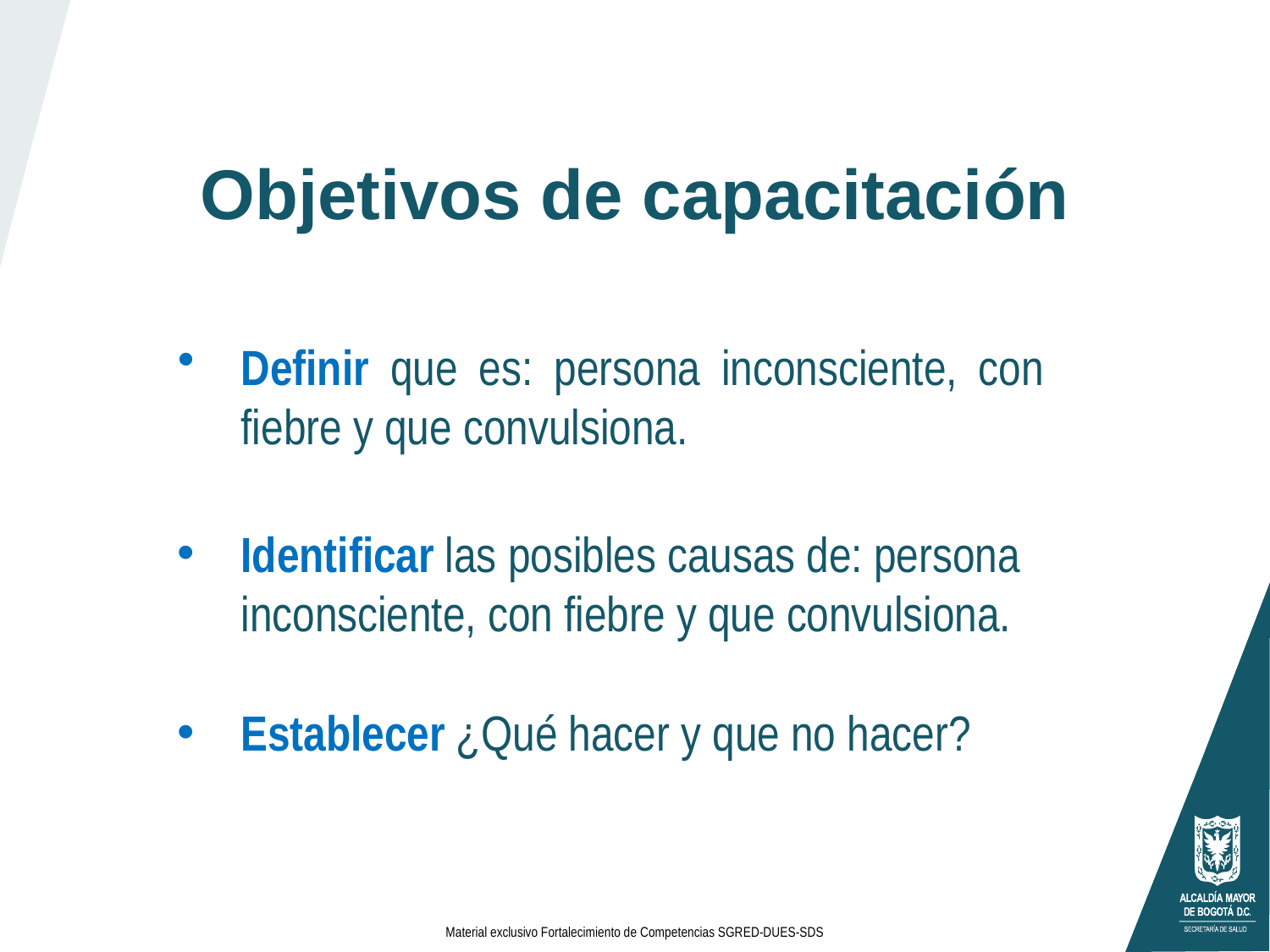

Objetivos de capacitación
Definir que es: persona inconsciente, con fiebre y que convulsiona.
Identificar las posibles causas de: persona inconsciente, con fiebre y que convulsiona.
Establecer ¿Qué hacer y que no hacer?
Material exclusivo Fortalecimiento de Competencias SGRED-DUES-SDS